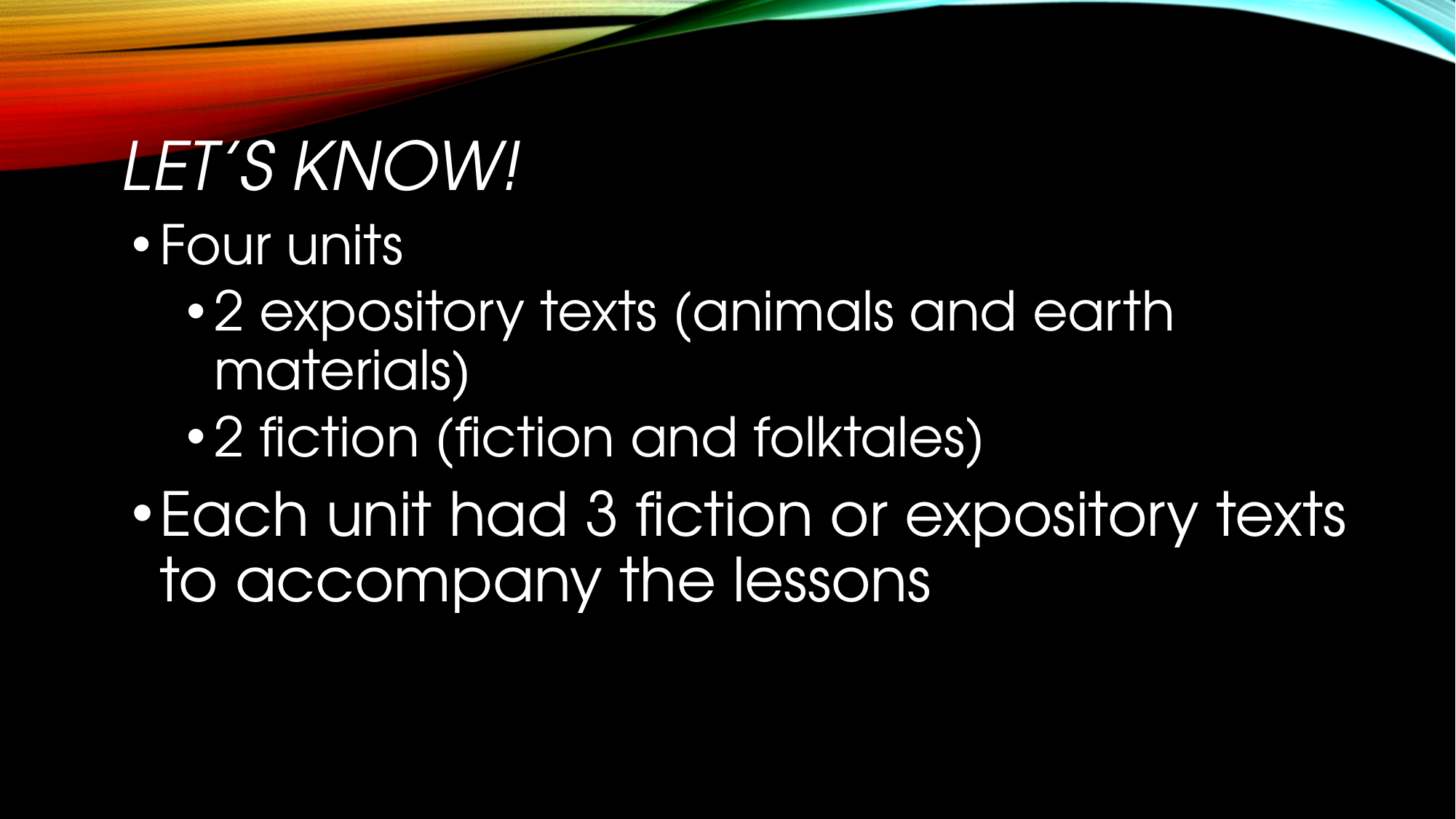

# Let’s Know!
Four units
2 expository texts (animals and earth materials)
2 fiction (fiction and folktales)
Each unit had 3 fiction or expository texts to accompany the lessons